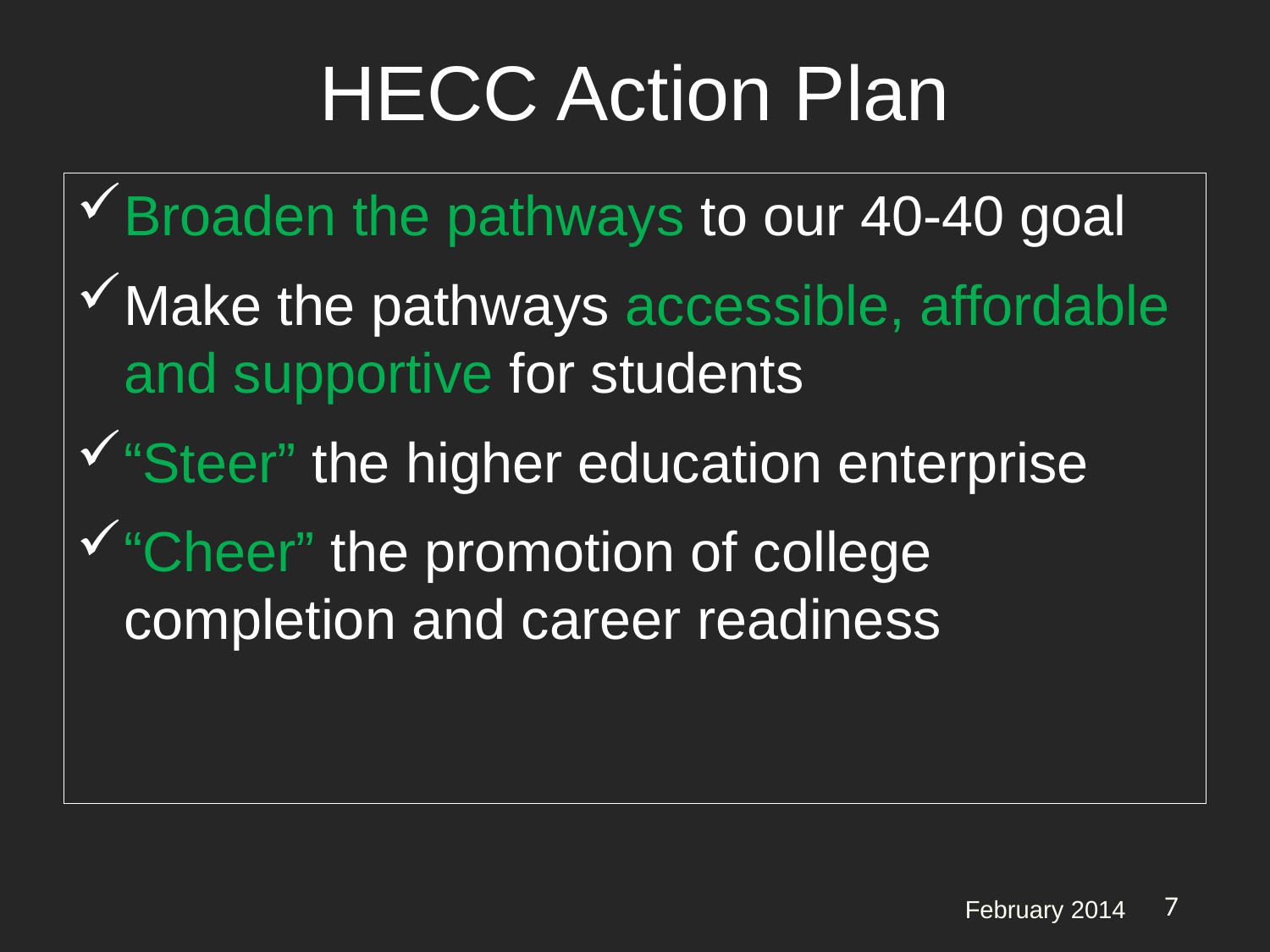

# HECC Action Plan
Broaden the pathways to our 40-40 goal
Make the pathways accessible, affordable and supportive for students
“Steer” the higher education enterprise
“Cheer” the promotion of college completion and career readiness